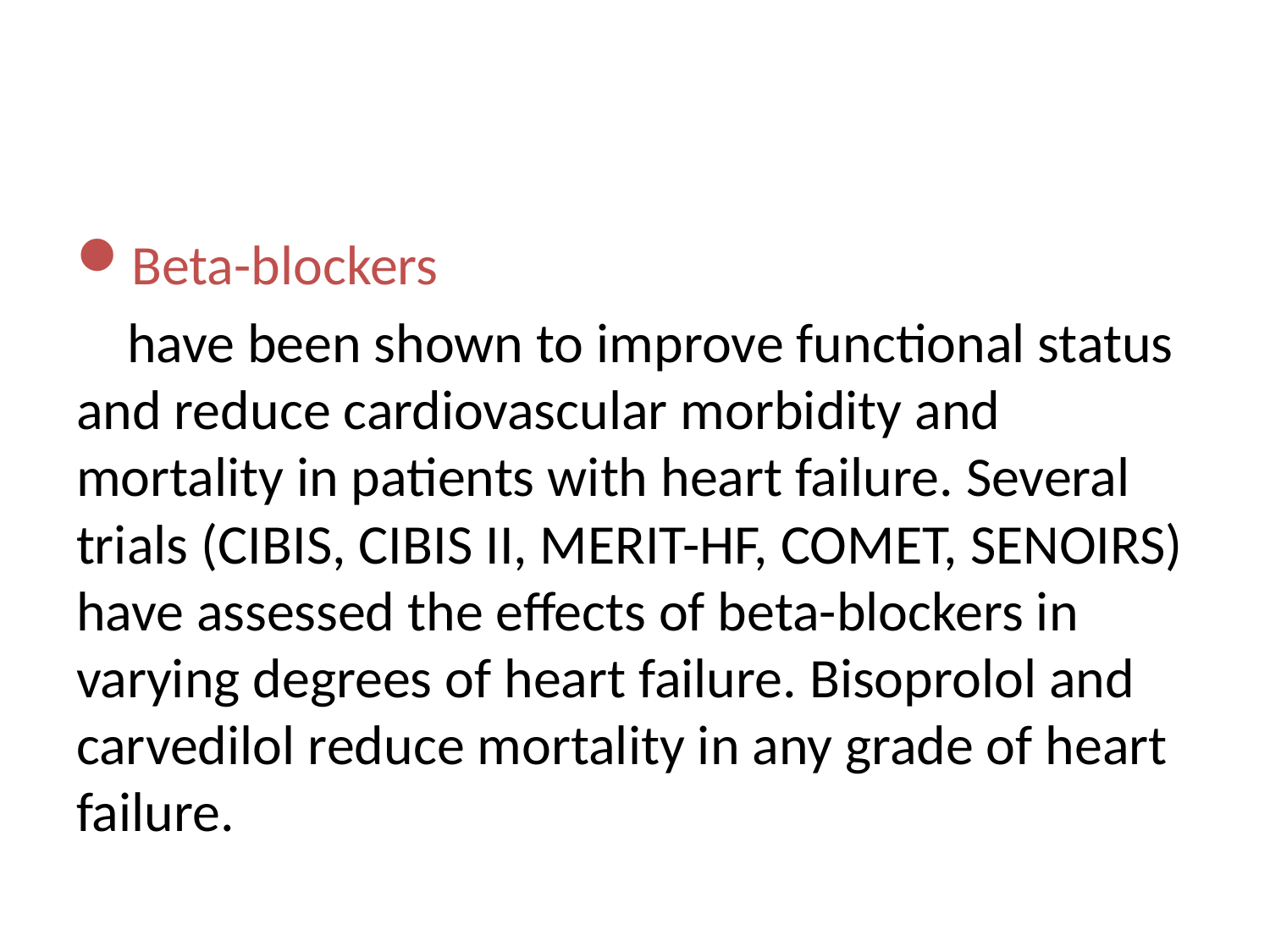

#
Beta-blockers
    have been shown to improve functional status and reduce cardiovascular morbidity and mortality in patients with heart failure. Several trials (CIBIS, CIBIS II, MERIT-HF, COMET, SENOIRS) have assessed the effects of beta-blockers in varying degrees of heart failure. Bisoprolol and carvedilol reduce mortality in any grade of heart failure.